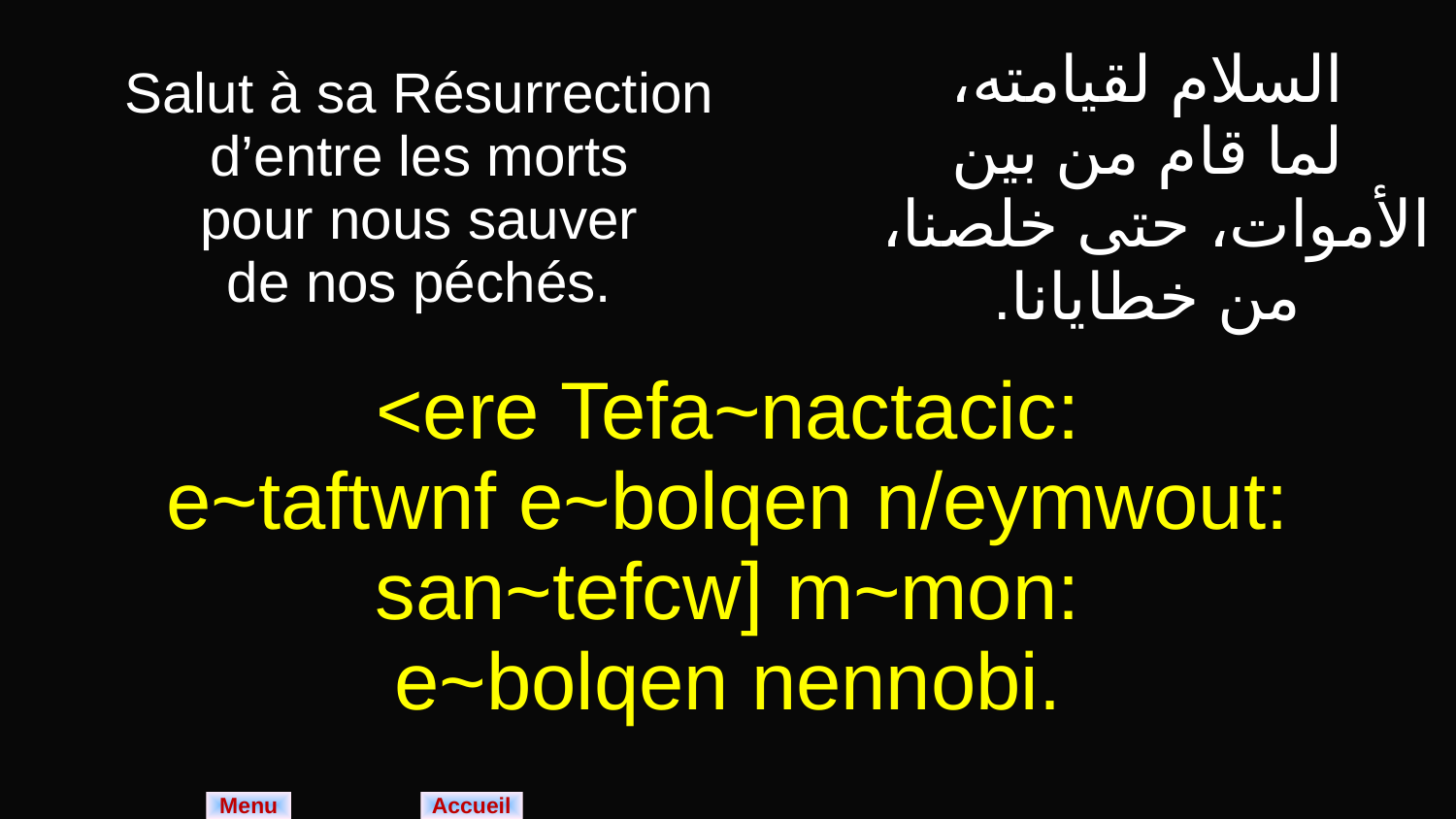

| Salut à sa Résurrection d’entre les morts pour nous sauver de nos péchés. | السلام لقيامته، لما قام من بين الأموات، حتى خلصنا، من خطايانا. |
| --- | --- |
| <ere Tefa~nactacic: e~taftwnf e~bolqen n/eymwout: san~tefcw] m~mon: e~bolqen nennobi. |  |
Menu